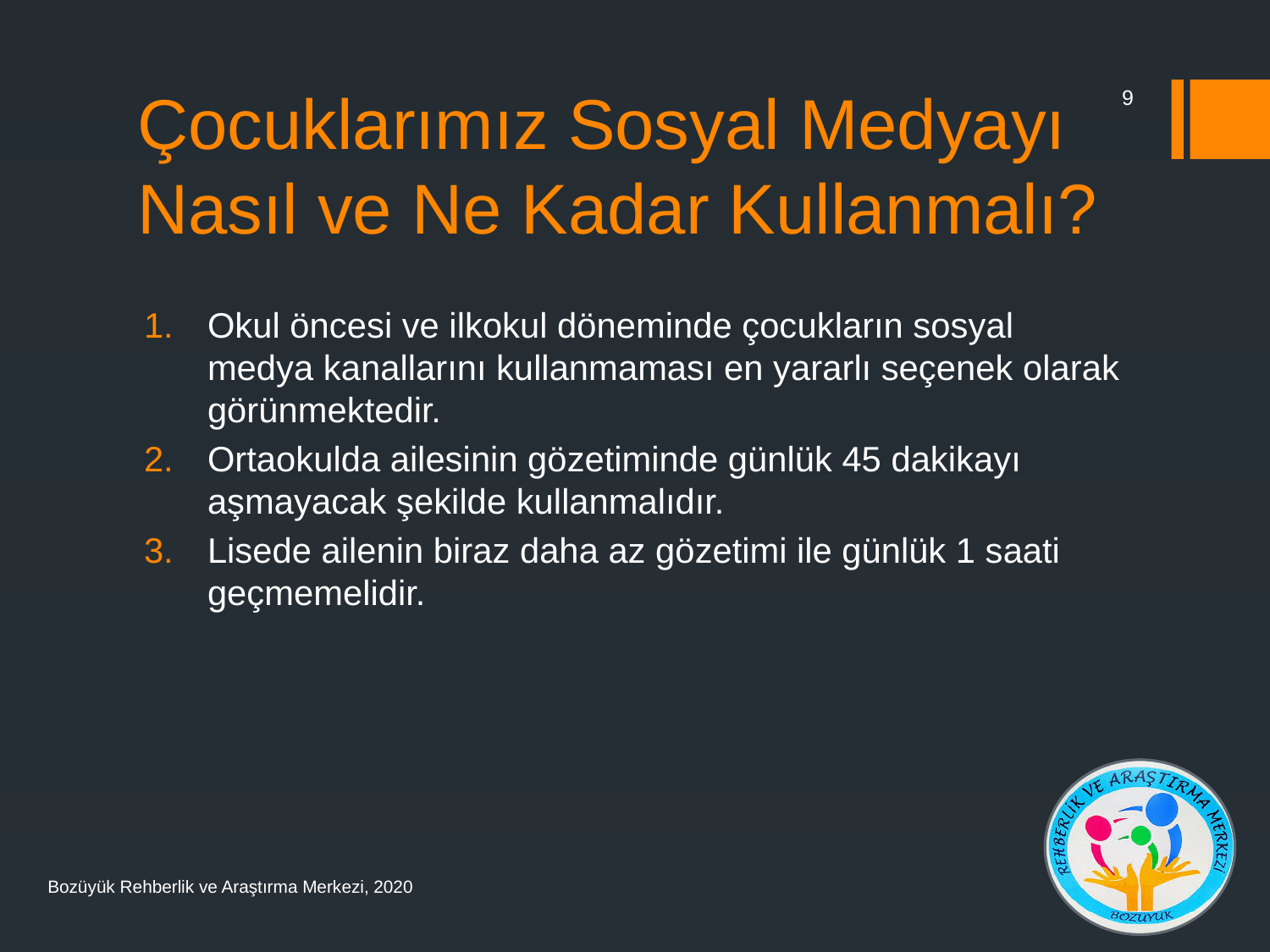

# Çocuklarımız Sosyal Medyayı Nasıl ve Ne Kadar Kullanmalı?
9
Okul öncesi ve ilkokul döneminde çocukların sosyal medya kanallarını kullanmaması en yararlı seçenek olarak görünmektedir.
Ortaokulda ailesinin gözetiminde günlük 45 dakikayı aşmayacak şekilde kullanmalıdır.
Lisede ailenin biraz daha az gözetimi ile günlük 1 saati geçmemelidir.

Bozüyük Rehberlik ve Araştırma Merkezi, 2020